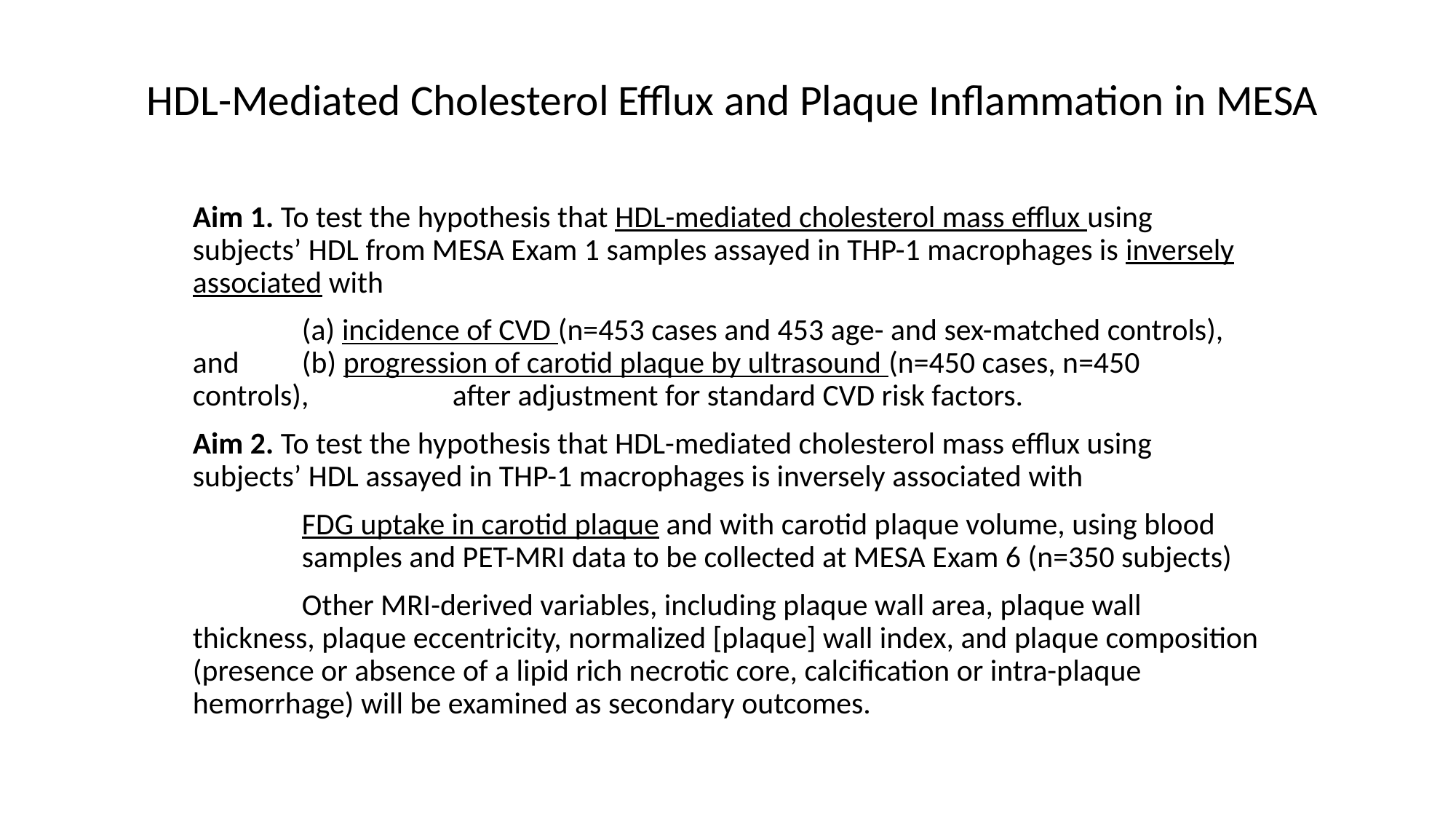

# HDL-Mediated Cholesterol Efflux and Plaque Inflammation in MESA
Aim 1. To test the hypothesis that HDL-mediated cholesterol mass efflux using subjects’ HDL from MESA Exam 1 samples assayed in THP-1 macrophages is inversely associated with
	(a) incidence of CVD (n=453 cases and 453 age- and sex-matched controls), and 	(b) progression of carotid plaque by ultrasound (n=450 cases, n=450 controls), 	      after adjustment for standard CVD risk factors.
Aim 2. To test the hypothesis that HDL-mediated cholesterol mass efflux using subjects’ HDL assayed in THP-1 macrophages is inversely associated with
	FDG uptake in carotid plaque and with carotid plaque volume, using blood 	samples and PET-MRI data to be collected at MESA Exam 6 (n=350 subjects)
	Other MRI-derived variables, including plaque wall area, plaque wall thickness, plaque eccentricity, normalized [plaque] wall index, and plaque composition (presence or absence of a lipid rich necrotic core, calcification or intra-plaque hemorrhage) will be examined as secondary outcomes.